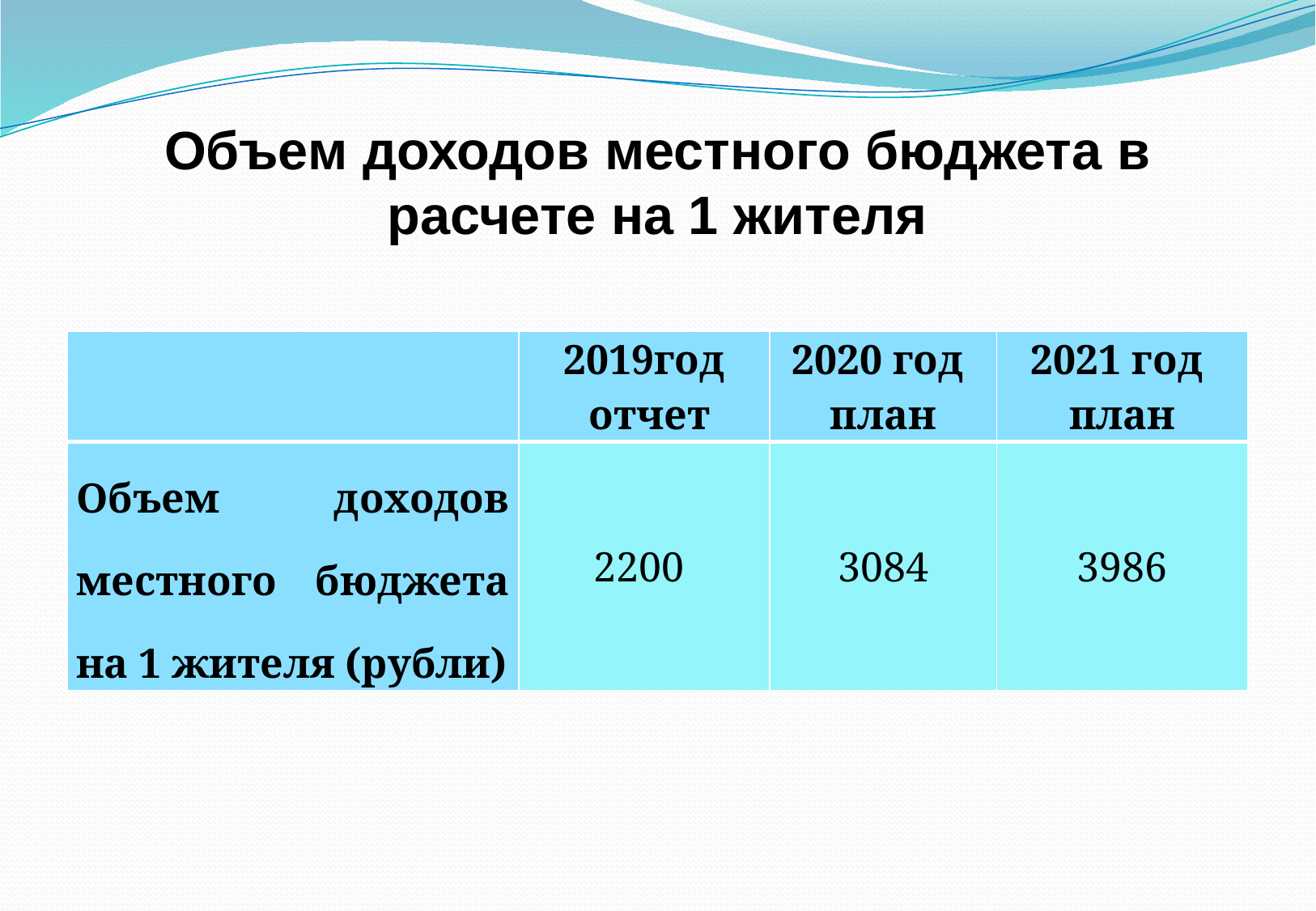

# Объем доходов местного бюджета в расчете на 1 жителя
|  | 2019год отчет | 2020 год план | 2021 год план |
| --- | --- | --- | --- |
| Объем доходов местного бюджета на 1 жителя (рубли) | 2200 | 3084 | 3986 |